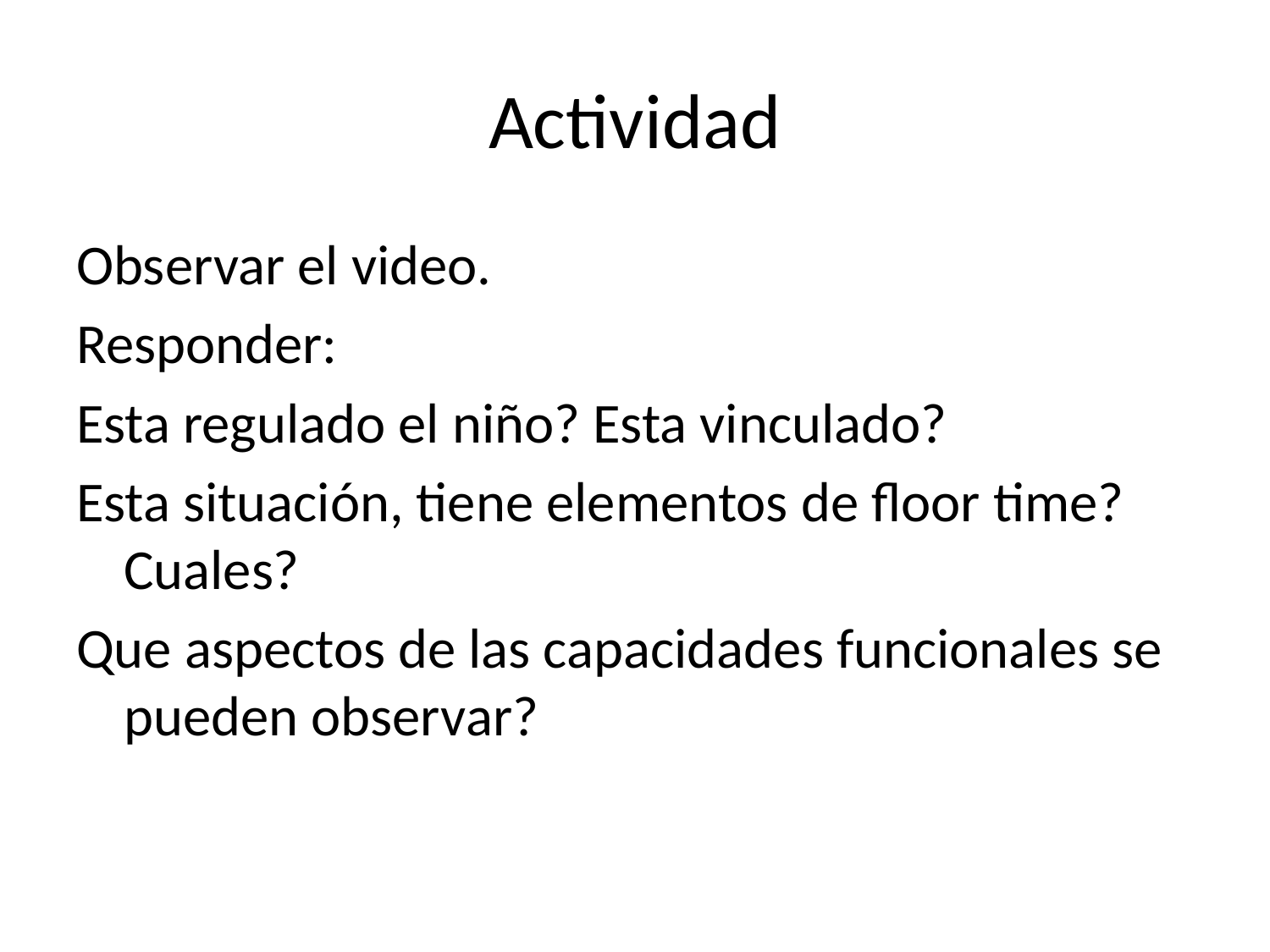

# Actividad
Observar el video.
Responder:
Esta regulado el niño? Esta vinculado?
Esta situación, tiene elementos de floor time? Cuales?
Que aspectos de las capacidades funcionales se pueden observar?